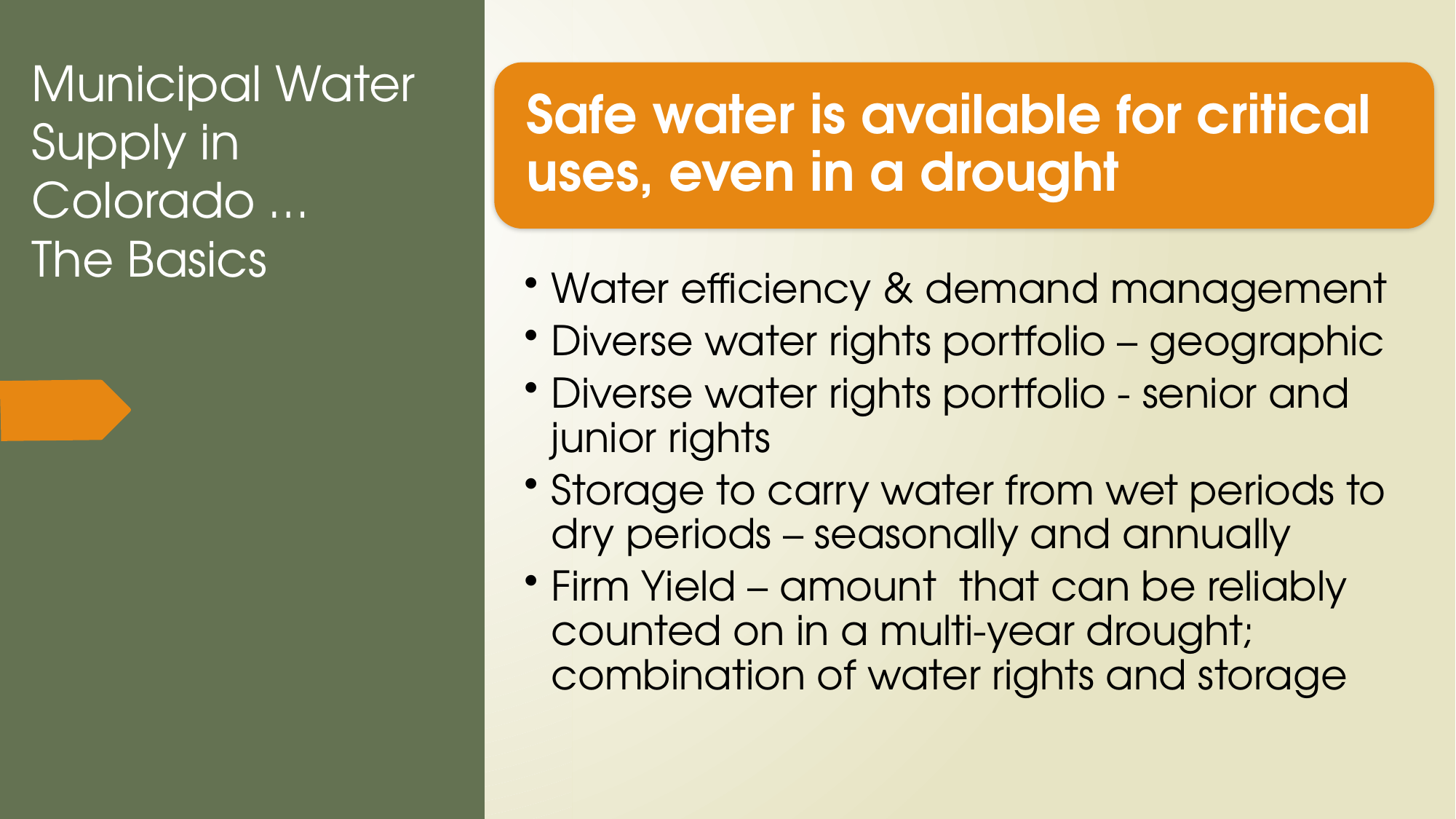

Safe water is available for critical uses, even in a drought
Water efficiency & demand management
Diverse water rights portfolio – geographic
Diverse water rights portfolio - senior and junior rights
Storage to carry water from wet periods to dry periods – seasonally and annually
Firm Yield – amount  that can be reliably counted on in a multi-year drought; combination of water rights and storage
# Municipal Water Supply in Colorado … The Basics